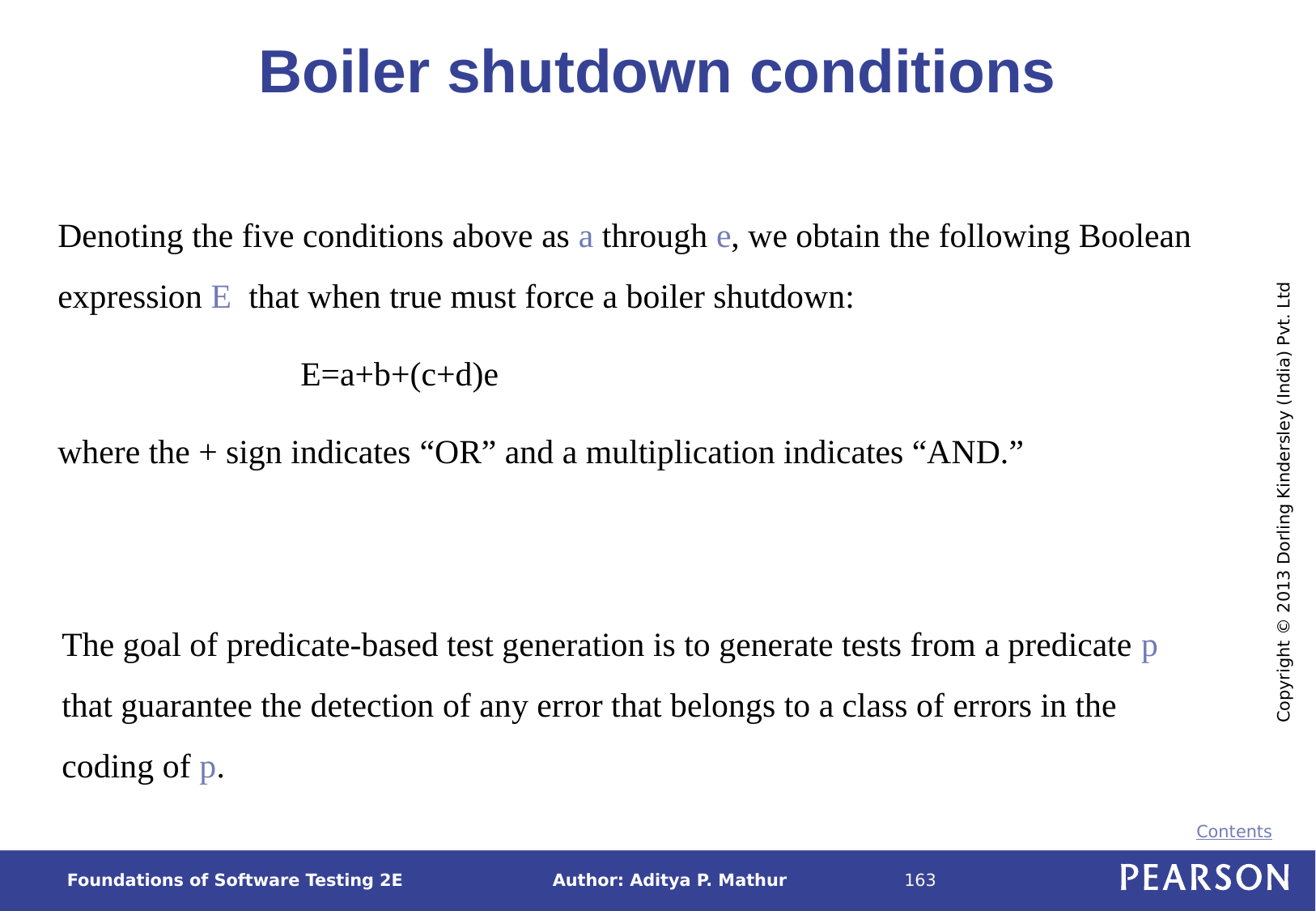

# Boiler shutdown conditions
Denoting the five conditions above as a through e, we obtain the following Boolean expression E  that when true must force a boiler shutdown:
		E=a+b+(c+d)e
where the + sign indicates “OR” and a multiplication indicates “AND.”
The goal of predicate-based test generation is to generate tests from a predicate p that guarantee the detection of any error that belongs to a class of errors in the coding of p.